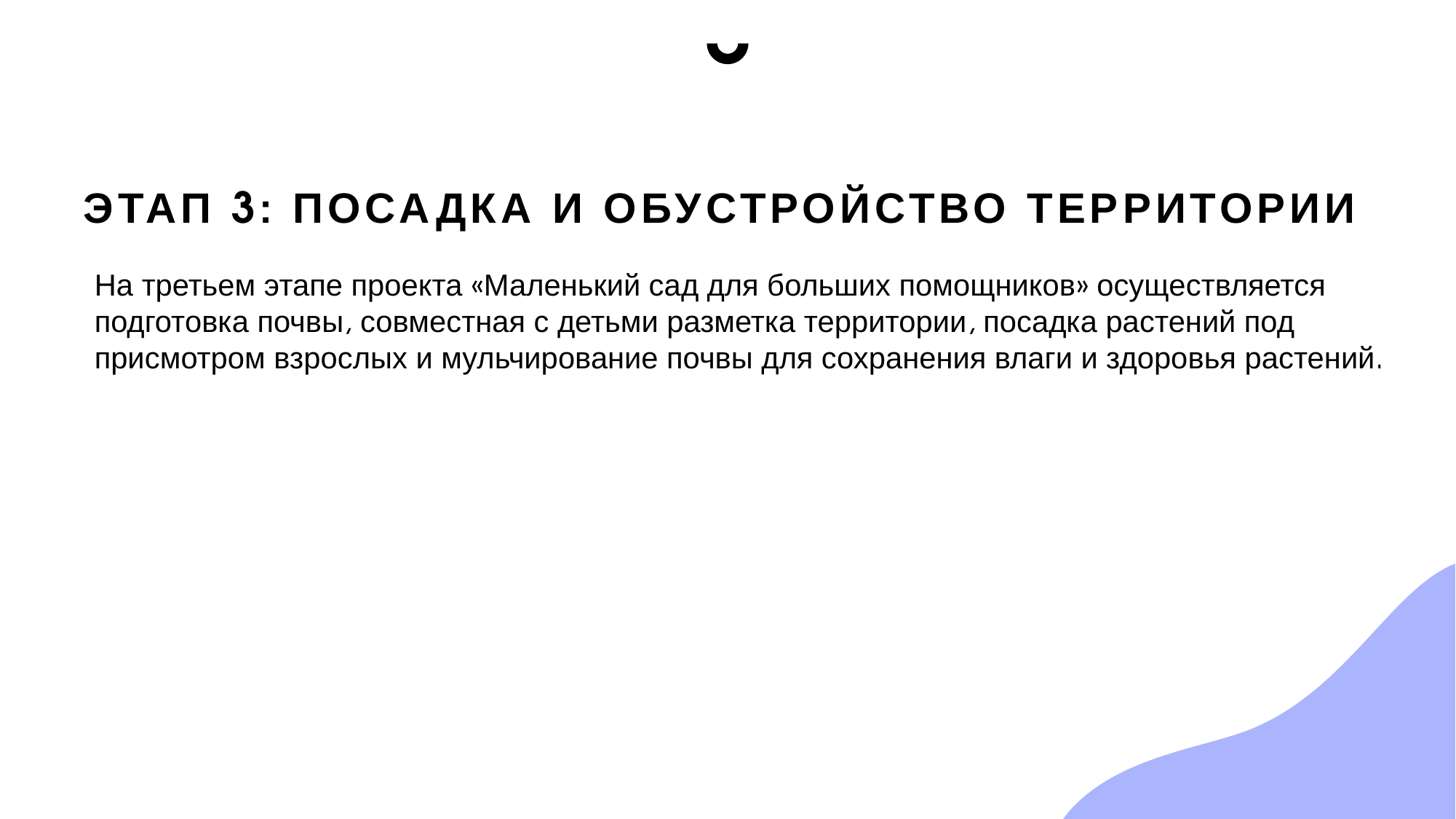

# Этап 3: Посадка и обустройство территории
На третьем этапе проекта «Маленький сад для больших помощников» осуществляется подготовка почвы, совместная с детьми разметка территории, посадка растений под присмотром взрослых и мульчирование почвы для сохранения влаги и здоровья растений.